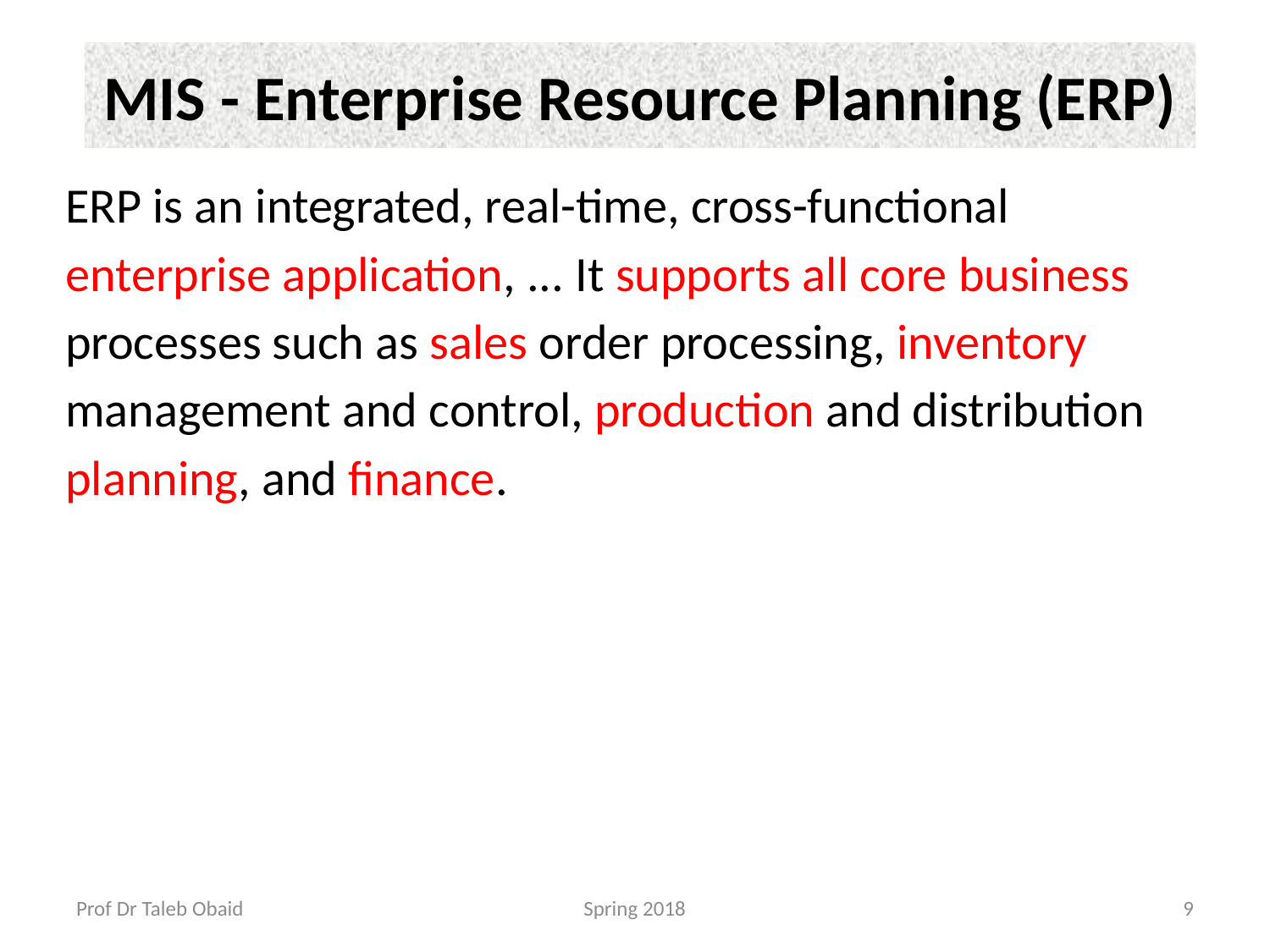

# MIS - Enterprise Resource Planning (ERP)
ERP is an integrated, real-time, cross-functional enterprise application, ... It supports all core business processes such as sales order processing, inventory management and control, production and distribution planning, and finance.
Prof Dr Taleb Obaid
Spring 2018
9